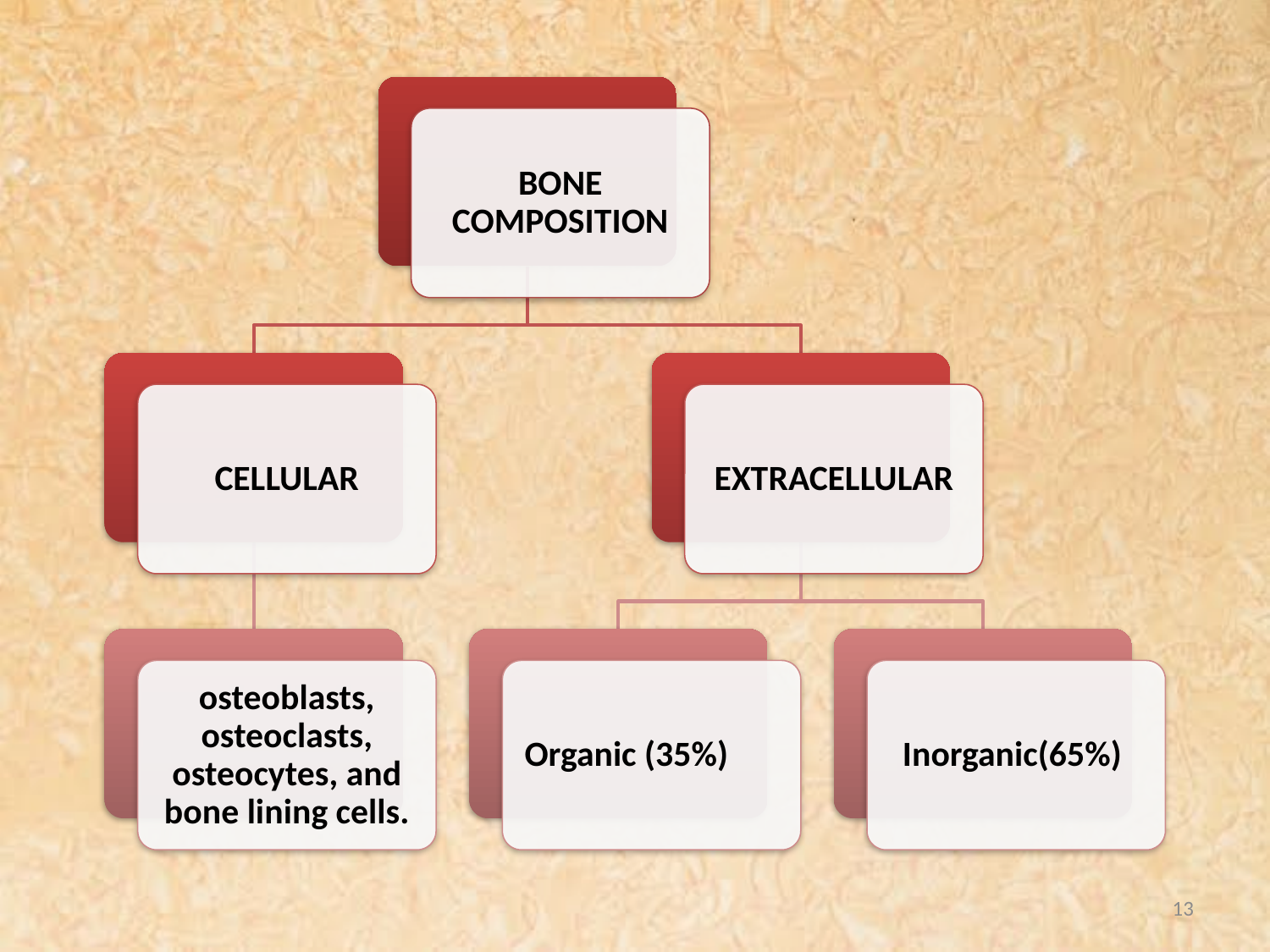

#
BONE COMPOSITION
CELLULAR
osteoblasts, osteoclasts, osteocytes, and bone lining cells.
EXTRACELLULAR
Organic (35%)
Inorganic(65%)
13